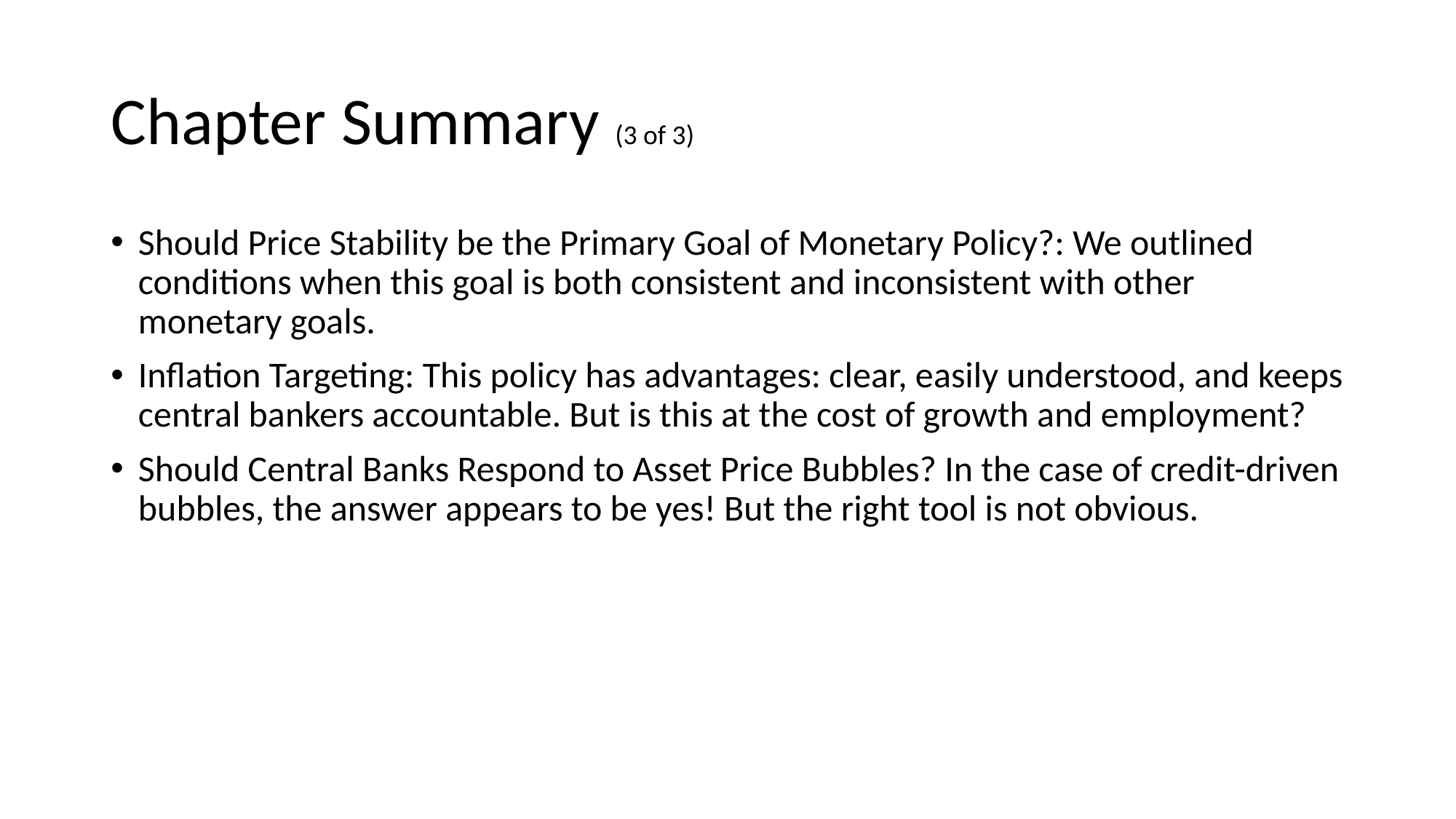

# Chapter Summary (3 of 3)
Should Price Stability be the Primary Goal of Monetary Policy?: We outlined conditions when this goal is both consistent and inconsistent with other monetary goals.
Inflation Targeting: This policy has advantages: clear, easily understood, and keeps central bankers accountable. But is this at the cost of growth and employment?
Should Central Banks Respond to Asset Price Bubbles? In the case of credit-driven bubbles, the answer appears to be yes! But the right tool is not obvious.